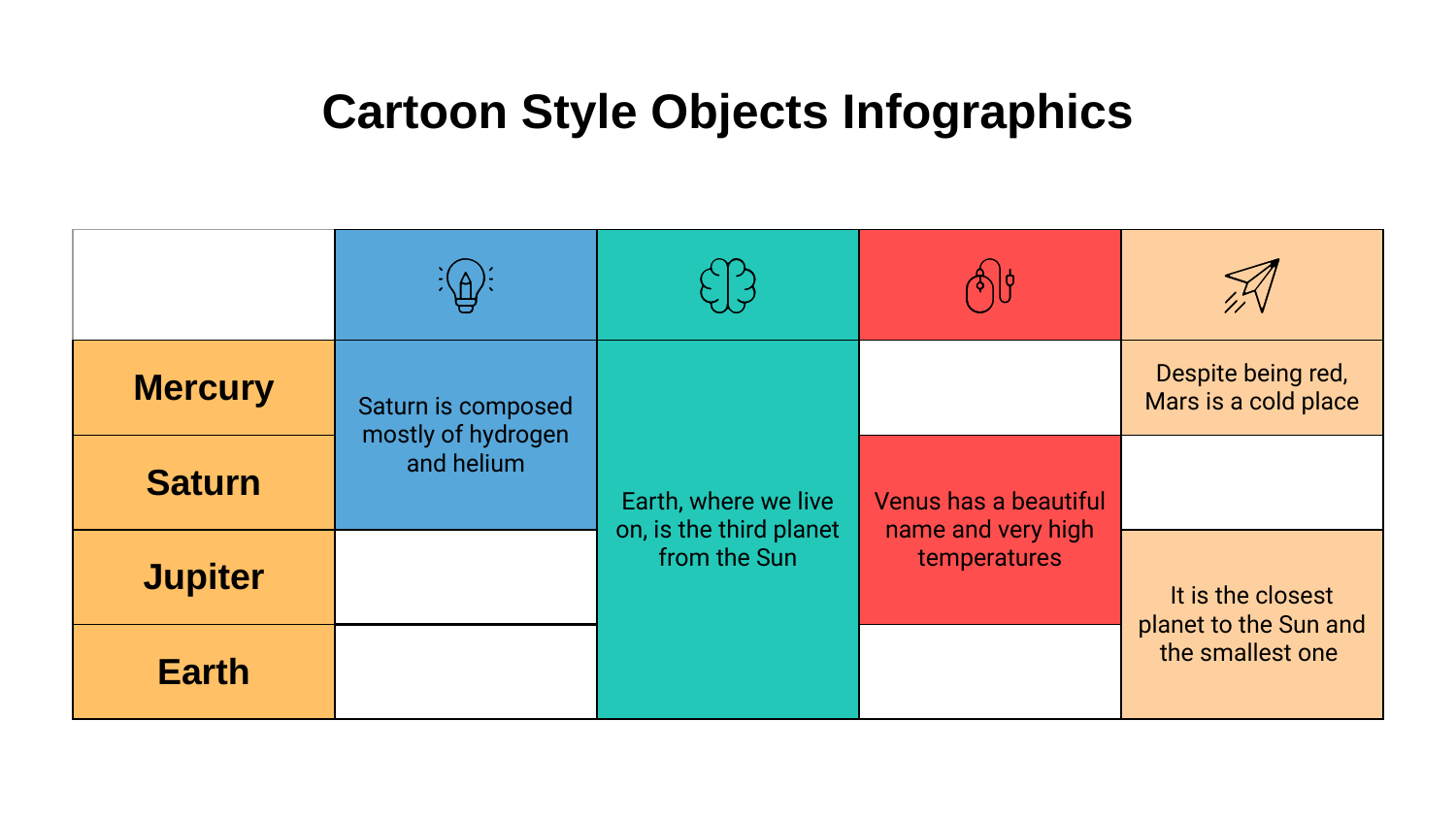

# Cartoon Style Objects Infographics
|  |  |  |  |  |
| --- | --- | --- | --- | --- |
| Mercury | Saturn is composed mostly of hydrogen and helium | Earth, where we live on, is the third planet from the Sun |  | Despite being red, Mars is a cold place |
| Saturn |  |  | Venus has a beautiful name and very high temperatures |  |
| Jupiter |  |  |  | It is the closest planet to the Sun and the smallest one |
| Earth |  |  |  |  |